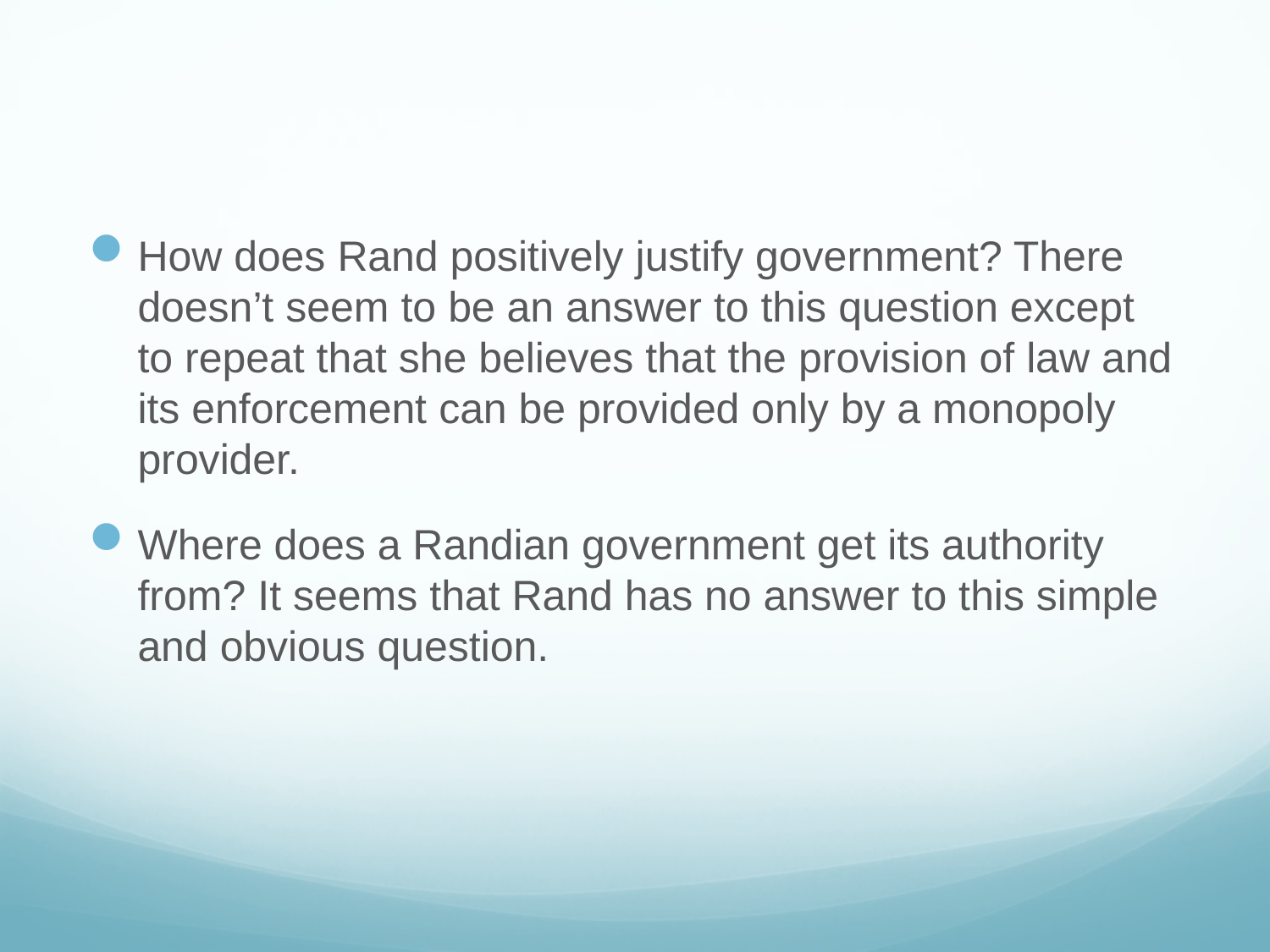

#
How does Rand positively justify government? There doesn’t seem to be an answer to this question except to repeat that she believes that the provision of law and its enforcement can be provided only by a monopoly provider.
Where does a Randian government get its authority from? It seems that Rand has no answer to this simple and obvious question.